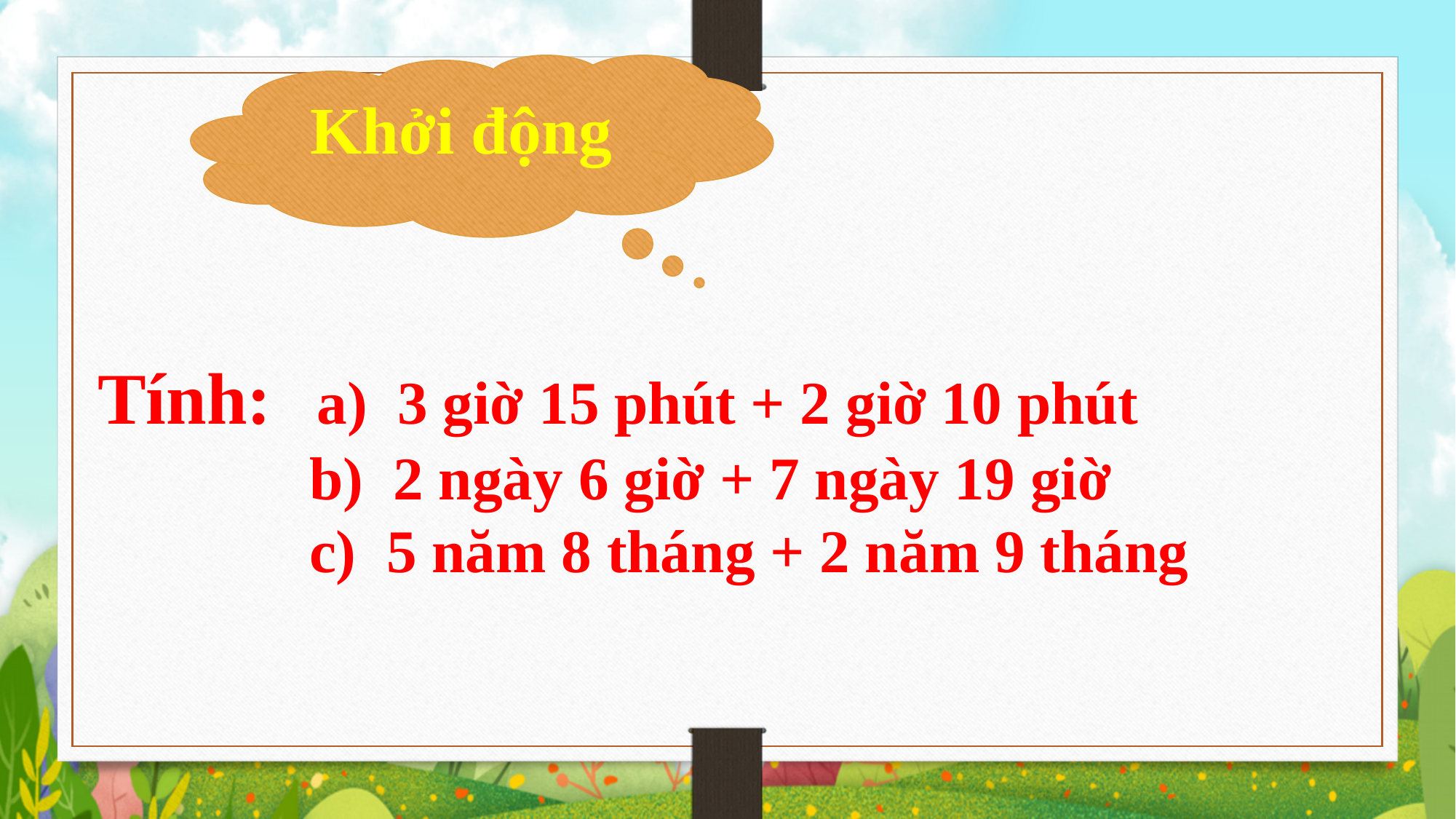

Khởi động
Tính:   a)  3 giờ 15 phút + 2 giờ 10 phút
              b)  2 ngày 6 giờ + 7 ngày 19 giờ
              c)  5 năm 8 tháng + 2 năm 9 tháng